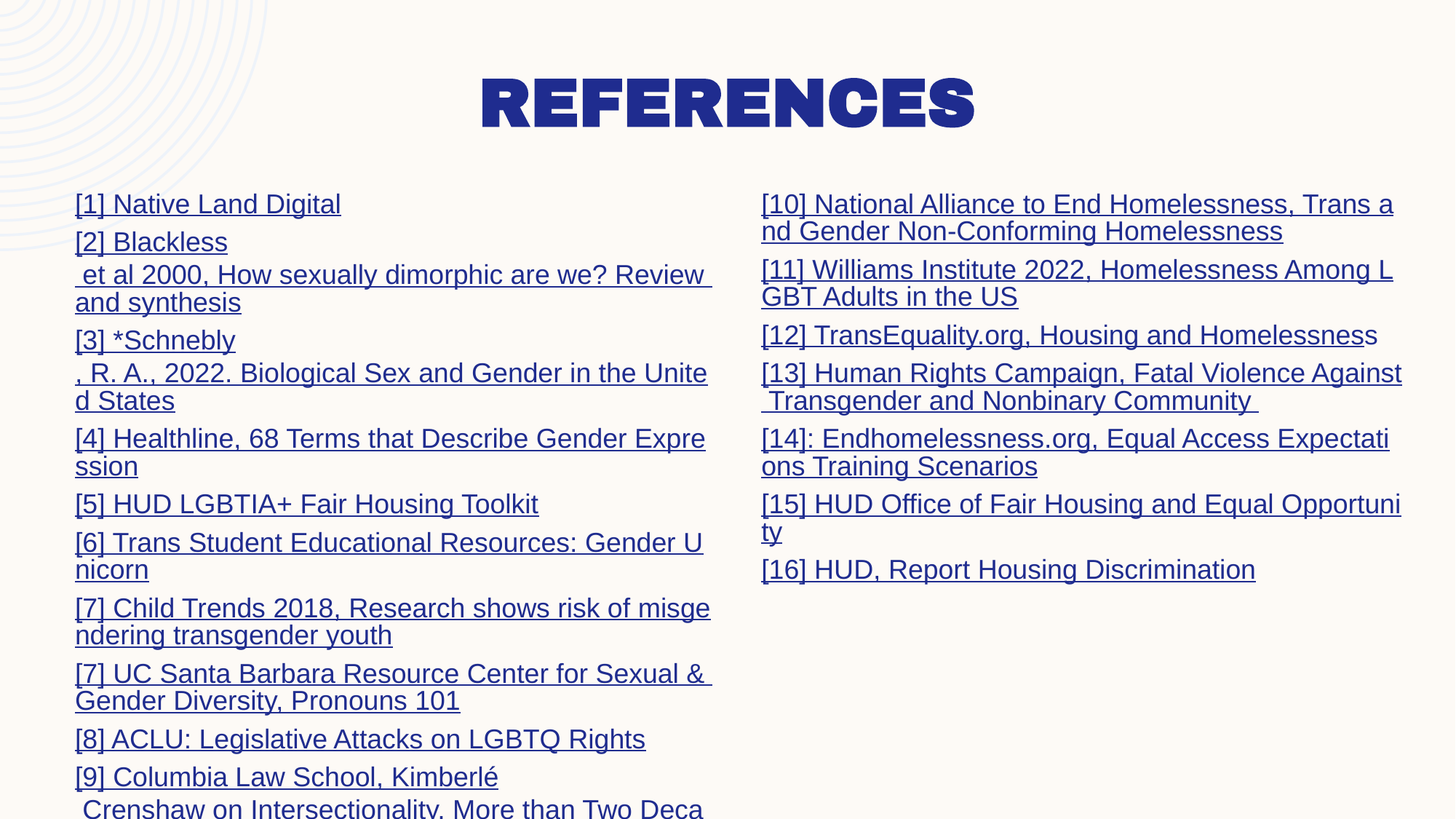

# References
[1] Native Land Digital
[2] Blackless et al 2000, How sexually dimorphic are we? Review and synthesis
[3] *Schnebly, R. A., 2022. Biological Sex and Gender in the United States
[4] Healthline, 68 Terms that Describe Gender Expression
[5] HUD LGBTIA+ Fair Housing Toolkit
[6] Trans Student Educational Resources: Gender Unicorn
[7] Child Trends 2018, Research shows risk of misgendering transgender youth
[7] UC Santa Barbara Resource Center for Sexual & Gender Diversity, Pronouns 101
[8] ACLU: Legislative Attacks on LGBTQ Rights
[9] Columbia Law School, Kimberlé Crenshaw on Intersectionality, More than Two Decades Later

[10] National Alliance to End Homelessness, Trans and Gender Non-Conforming Homelessness
[11] Williams Institute 2022, Homelessness Among LGBT Adults in the US
[12] TransEquality.org, Housing and Homelessness
[13] Human Rights Campaign, Fatal Violence Against Transgender and Nonbinary Community
[14]: Endhomelessness.org, Equal Access Expectations Training Scenarios
[15] HUD Office of Fair Housing and Equal Opportunity
[16] HUD, Report Housing Discrimination